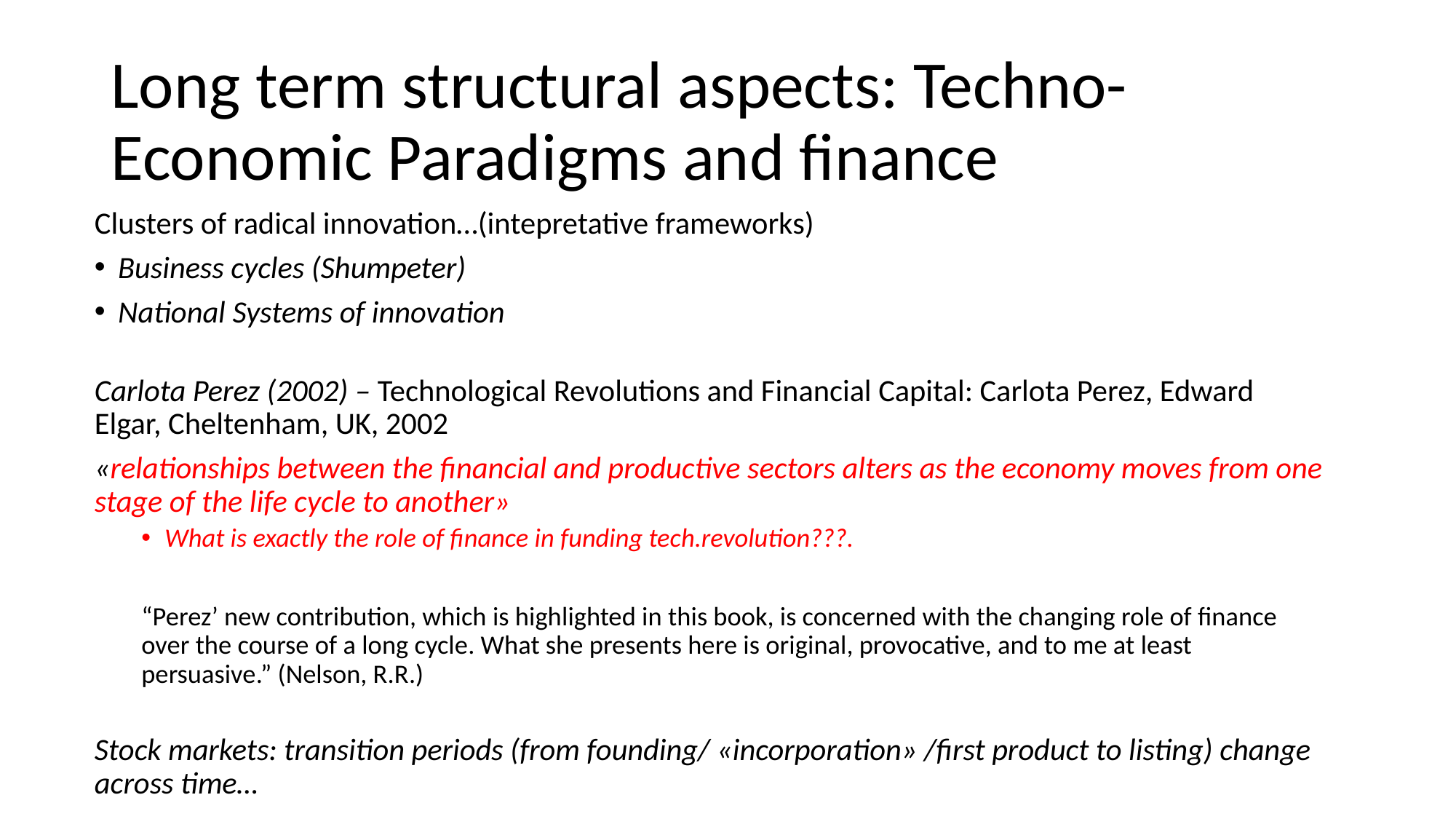

# Long term structural aspects: Techno-Economic Paradigms and finance
Clusters of radical innovation…(intepretative frameworks)
Business cycles (Shumpeter)
National Systems of innovation

Carlota Perez (2002) – Technological Revolutions and Financial Capital: Carlota Perez, Edward Elgar, Cheltenham, UK, 2002
«relationships between the financial and productive sectors alters as the economy moves from one stage of the life cycle to another»
What is exactly the role of finance in funding tech.revolution???.

“Perez’ new contribution, which is highlighted in this book, is concerned with the changing role of finance over the course of a long cycle. What she presents here is original, provocative, and to me at least persuasive.” (Nelson, R.R.)

Stock markets: transition periods (from founding/ «incorporation» /first product to listing) change across time…